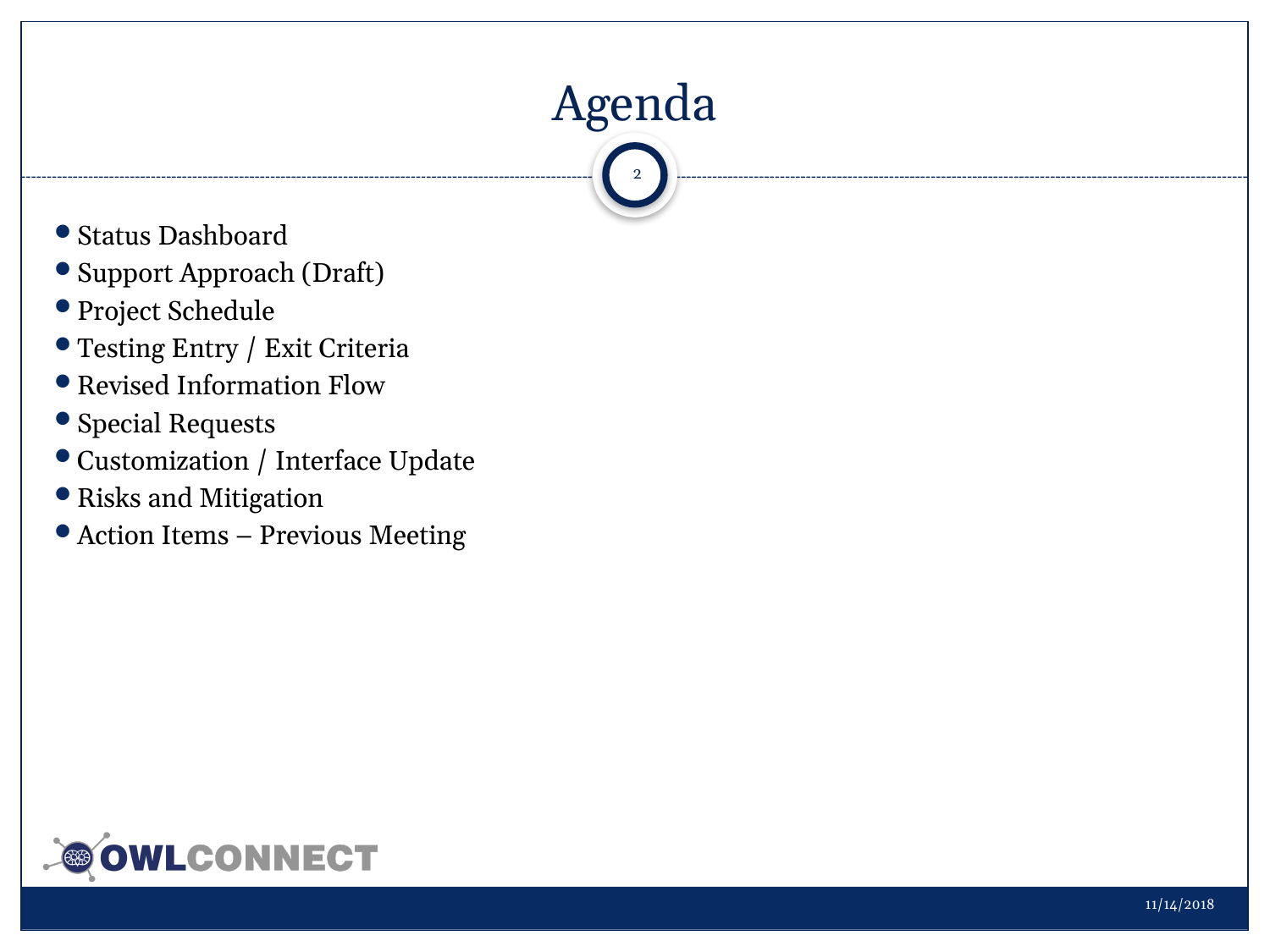

# Agenda
2
Status Dashboard
Support Approach (Draft)
Project Schedule
Testing Entry / Exit Criteria
Revised Information Flow
Special Requests
Customization / Interface Update
Risks and Mitigation
Action Items – Previous Meeting

11/14/2018